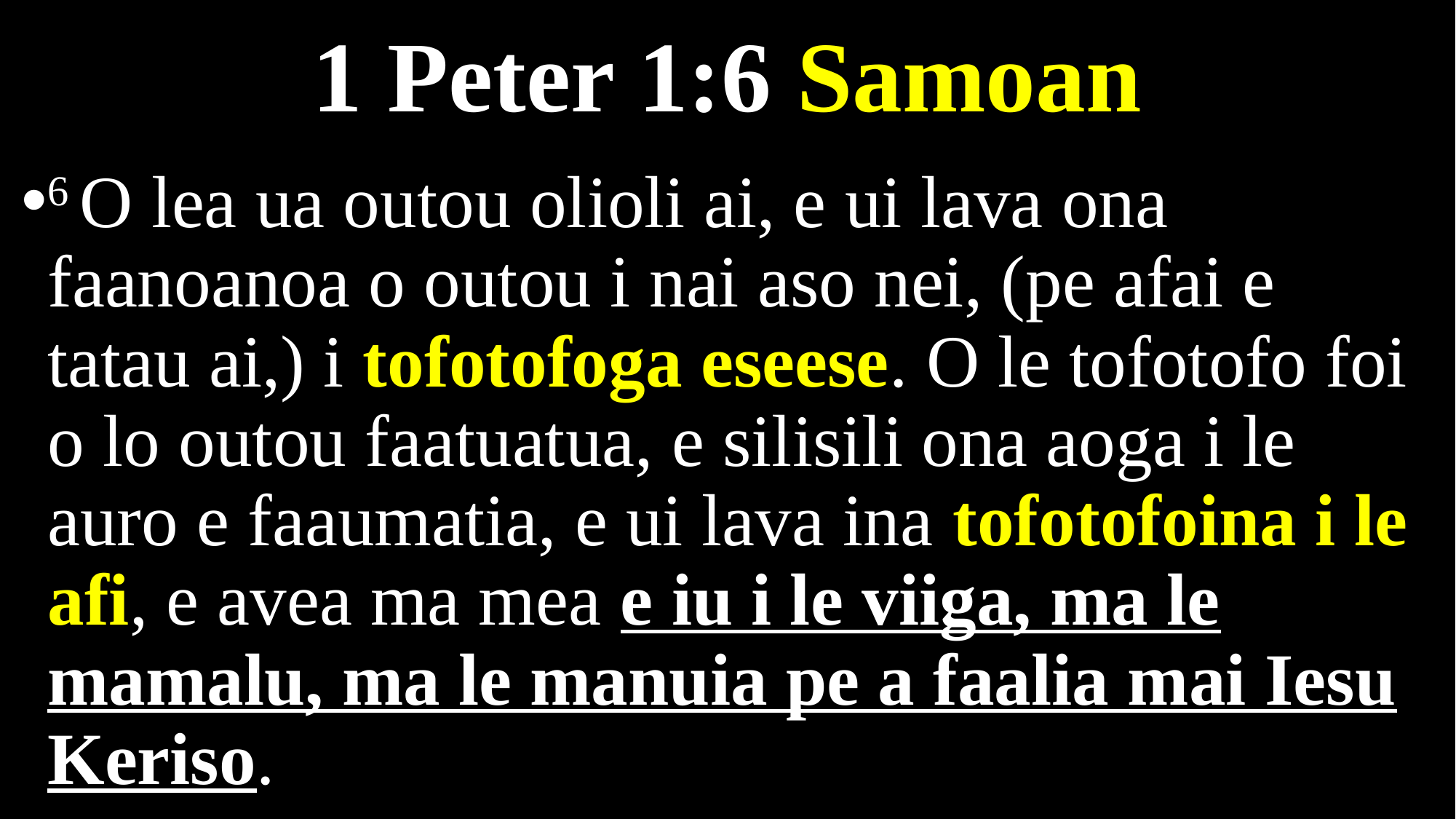

# 1 Peter 1:6 Samoan
6 O lea ua outou olioli ai, e ui lava ona faanoanoa o outou i nai aso nei, (pe afai e tatau ai,) i tofotofoga eseese. O le tofotofo foi o lo outou faatuatua, e silisili ona aoga i le auro e faaumatia, e ui lava ina tofotofoina i le afi, e avea ma mea e iu i le viiga, ma le mamalu, ma le manuia pe a faalia mai Iesu Keriso.